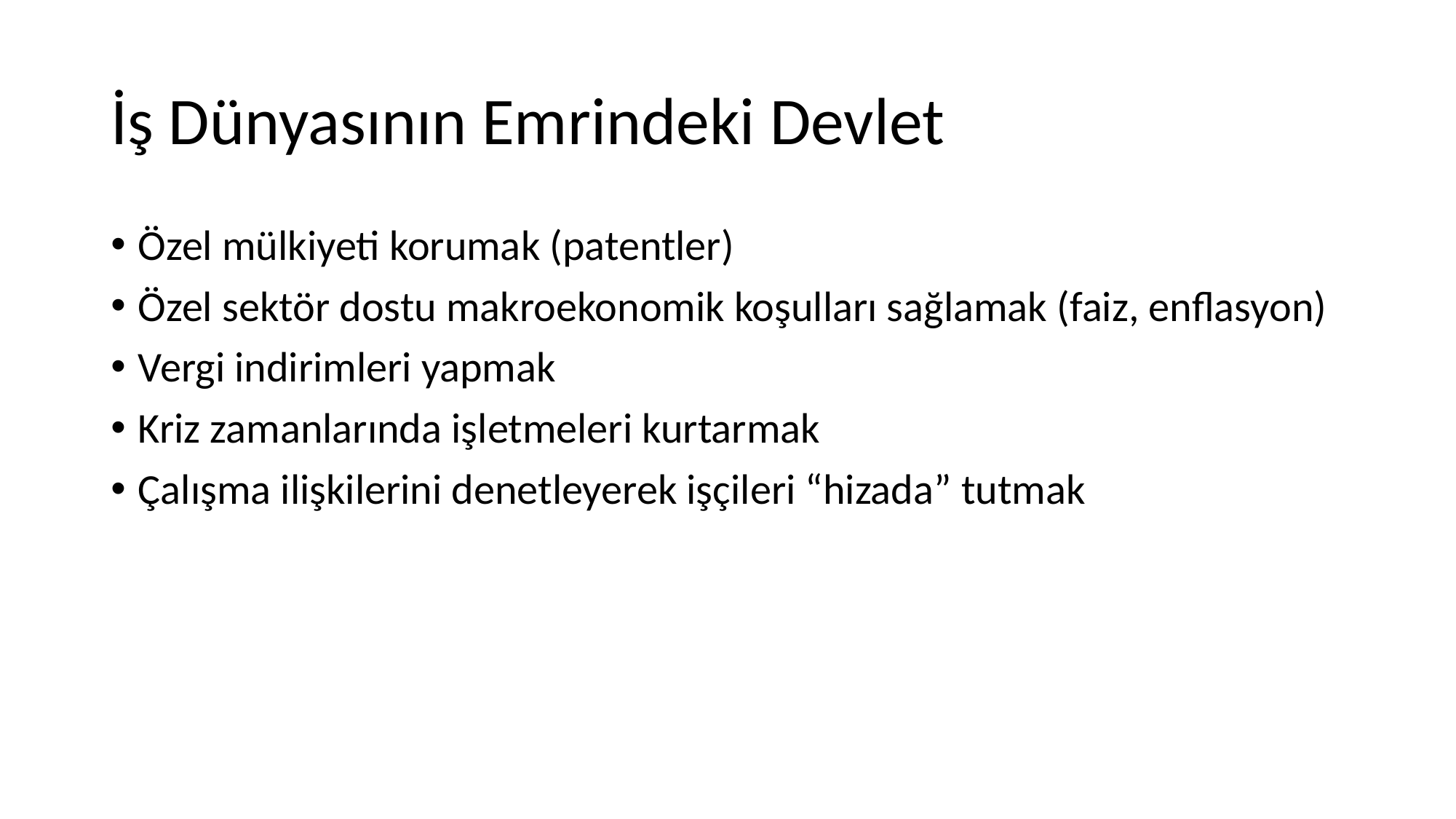

# İş Dünyasının Emrindeki Devlet
Özel mülkiyeti korumak (patentler)
Özel sektör dostu makroekonomik koşulları sağlamak (faiz, enflasyon)
Vergi indirimleri yapmak
Kriz zamanlarında işletmeleri kurtarmak
Çalışma ilişkilerini denetleyerek işçileri “hizada” tutmak